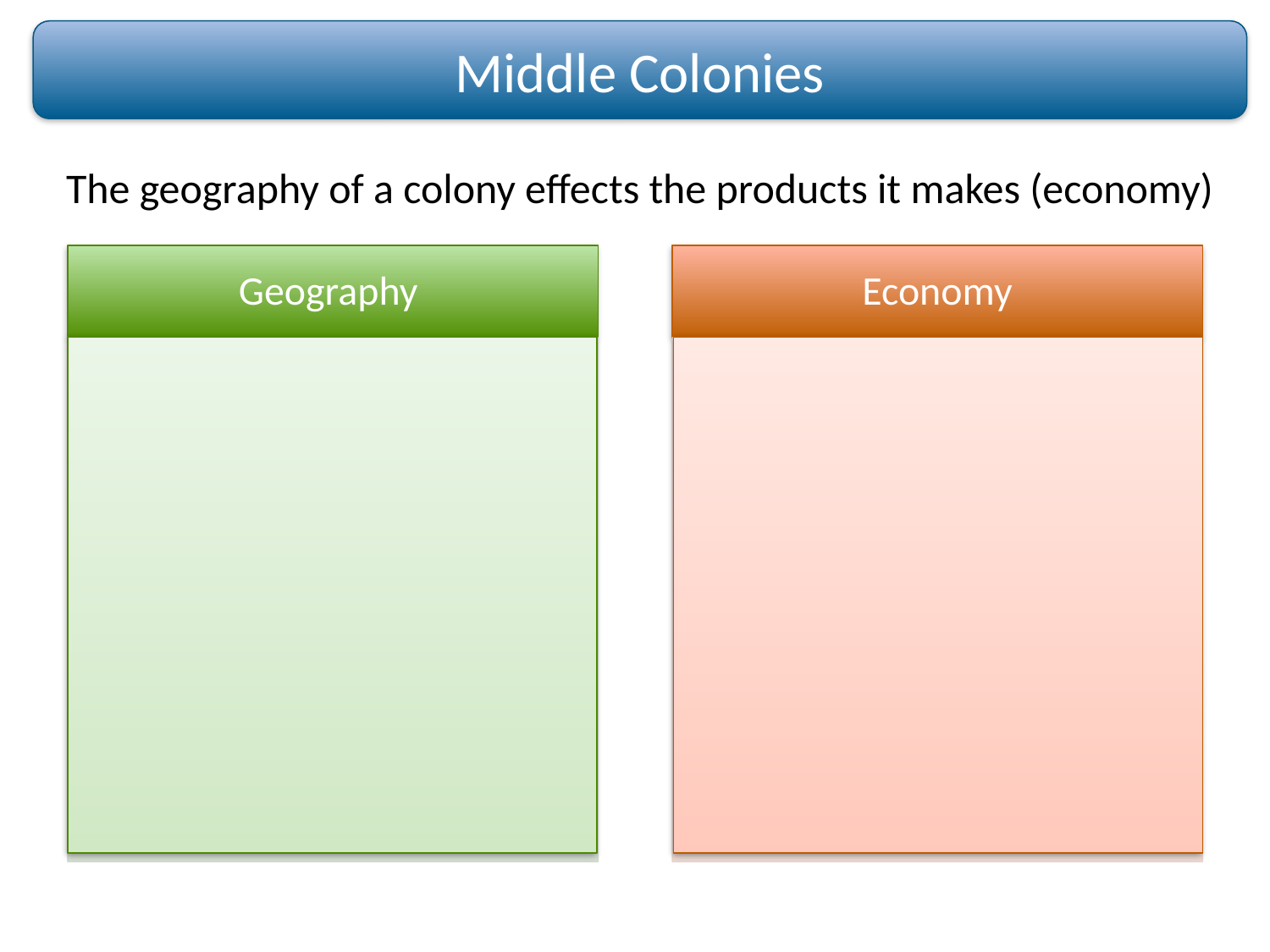

Middle Colonies
The geography of a colony effects the products it makes (economy)
Geography
Flat, open land, fertile soil
Coastline
Lots of iron ore
Mild climate, allowed for long growing season
Economy
Made their living by farming wheat, barley, oats, rye
“Breadbasket Colonies”
Craftsmen & Manufacturing
Harbors for fishing and trade
New York & Philadelphia - large trading centers